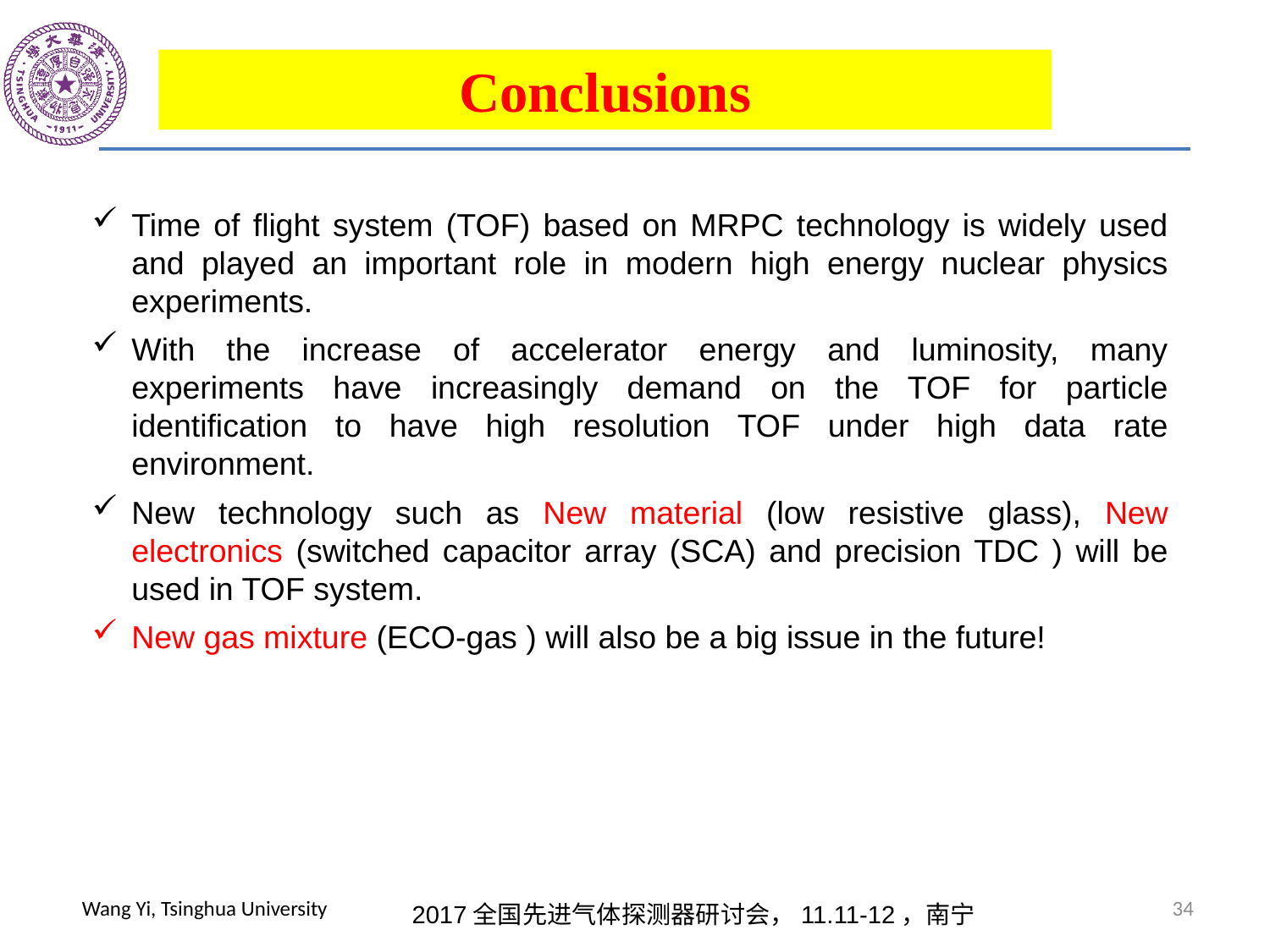

Conclusions
Time of flight system (TOF) based on MRPC technology is widely used and played an important role in modern high energy nuclear physics experiments.
With the increase of accelerator energy and luminosity, many experiments have increasingly demand on the TOF for particle identification to have high resolution TOF under high data rate environment.
New technology such as New material (low resistive glass), New electronics (switched capacitor array (SCA) and precision TDC ) will be used in TOF system.
New gas mixture (ECO-gas ) will also be a big issue in the future!

34